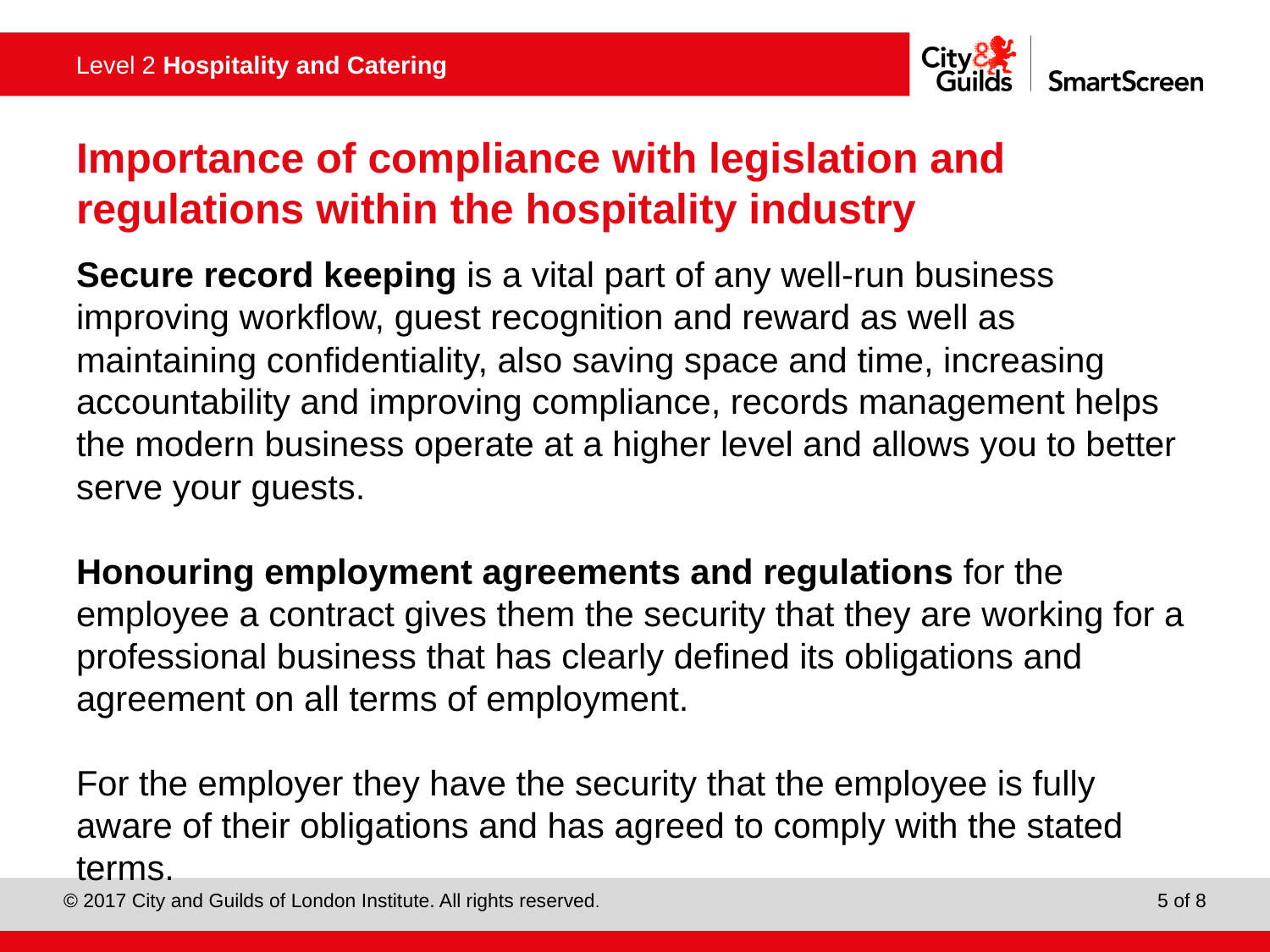

# Importance of compliance with legislation and regulations within the hospitality industry
Secure record keeping is a vital part of any well-run business improving workflow, guest recognition and reward as well as maintaining confidentiality, also saving space and time, increasing accountability and improving compliance, records management helps the modern business operate at a higher level and allows you to better serve your guests.

Honouring employment agreements and regulations for the employee a contract gives them the security that they are working for a professional business that has clearly defined its obligations and agreement on all terms of employment.
For the employer they have the security that the employee is fully aware of their obligations and has agreed to comply with the stated terms.